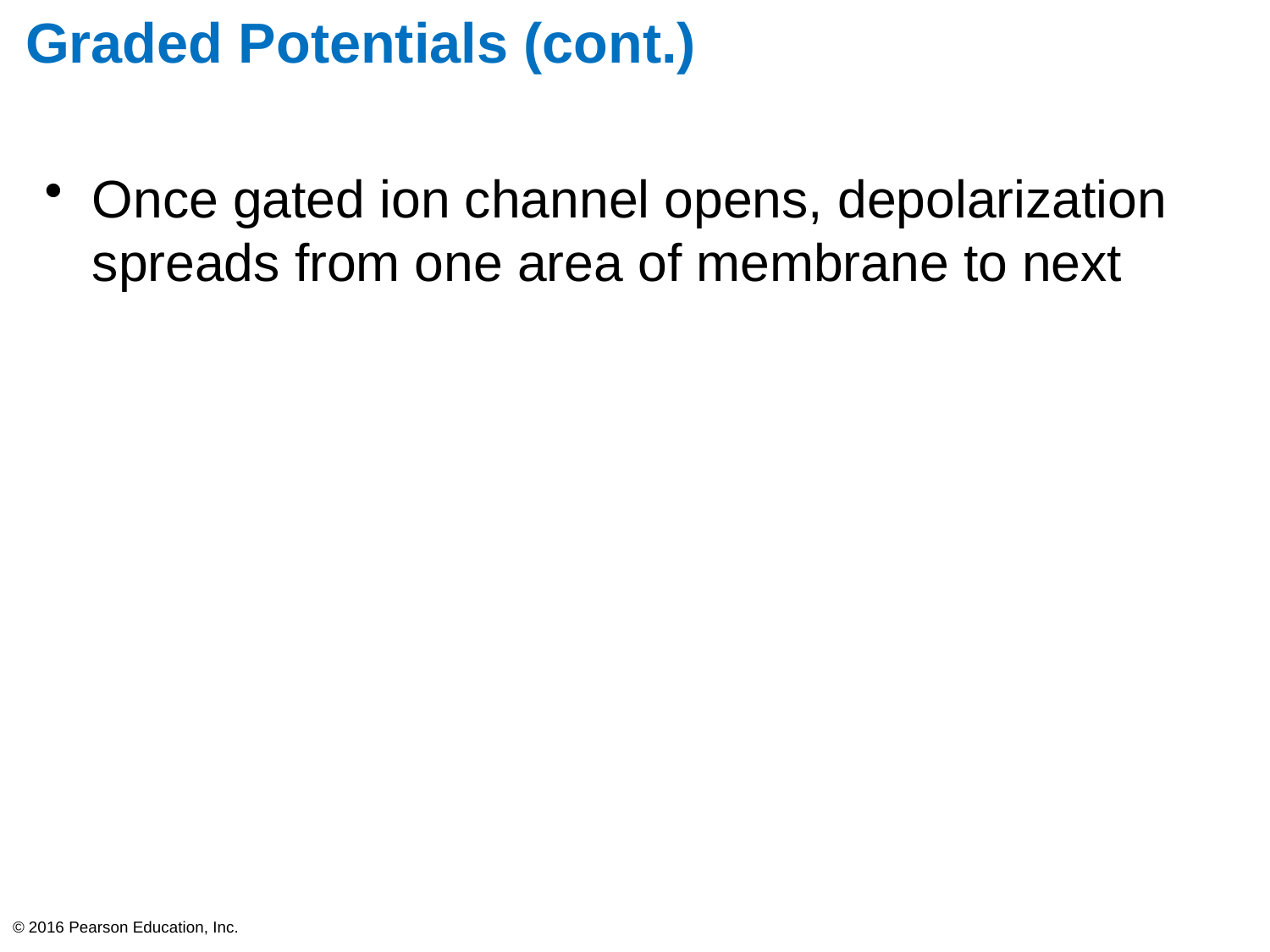

# Graded Potentials (cont.)
Once gated ion channel opens, depolarization spreads from one area of membrane to next

© 2016 Pearson Education, Inc.